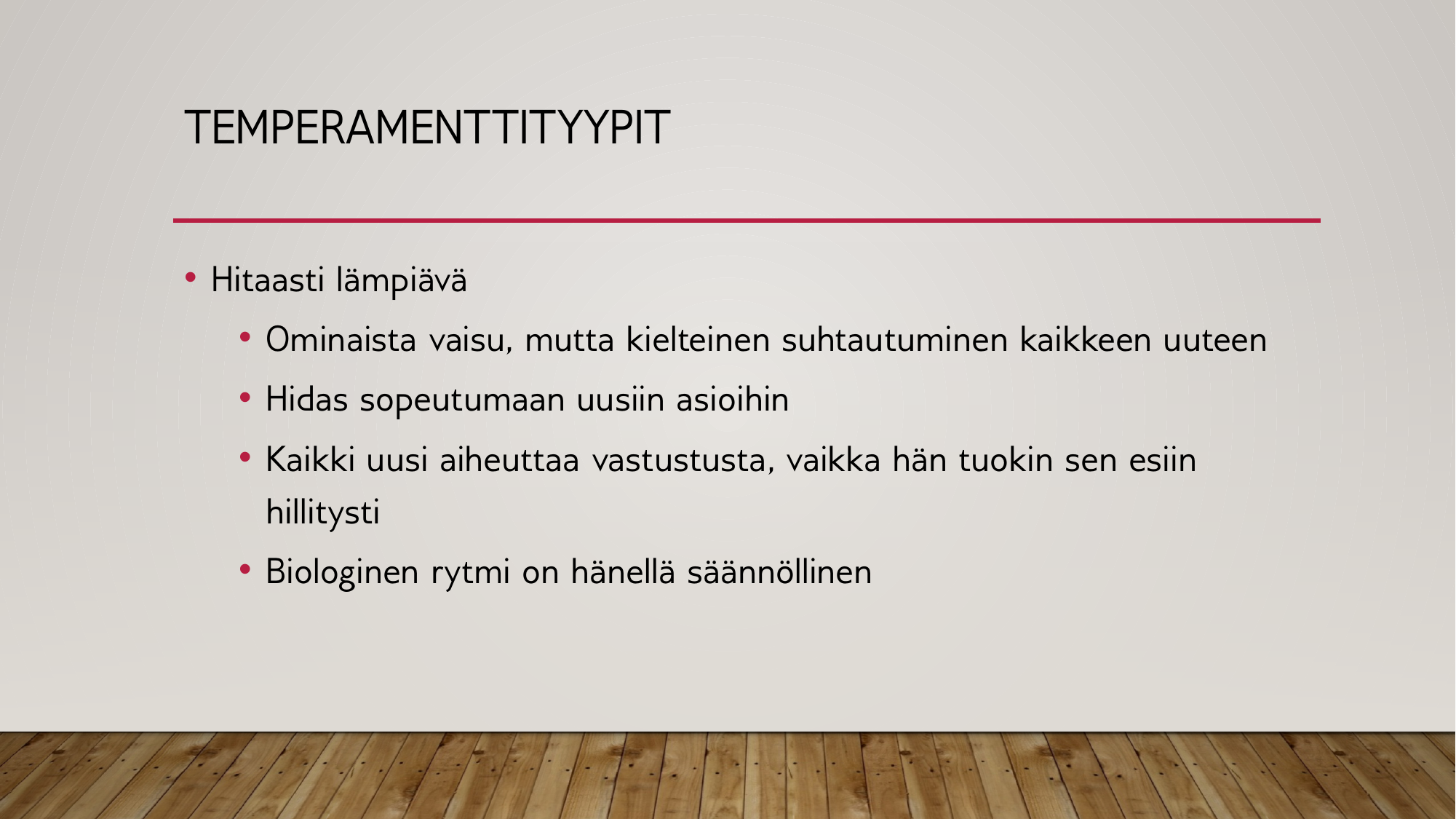

# temperamenttityypit
Hitaasti lämpiävä
Ominaista vaisu, mutta kielteinen suhtautuminen kaikkeen uuteen
Hidas sopeutumaan uusiin asioihin
Kaikki uusi aiheuttaa vastustusta, vaikka hän tuokin sen esiin hillitysti
Biologinen rytmi on hänellä säännöllinen